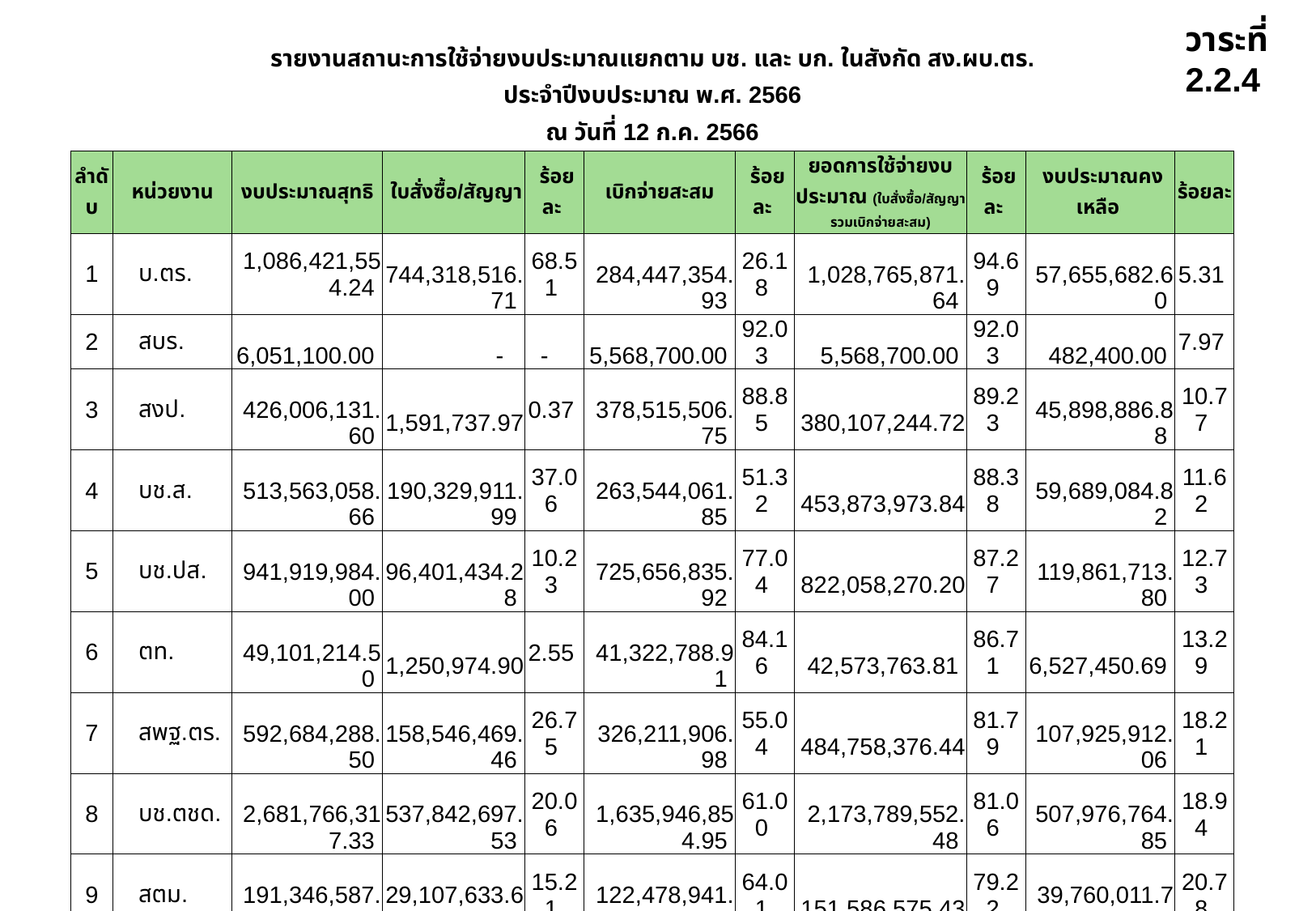

วาระที่ 2.2.4
| รายงานสถานะการใช้จ่ายงบประมาณแยกตาม บช. และ บก. ในสังกัด สง.ผบ.ตร. |  |  |  |  |  |  |  |  |  |  |
| --- | --- | --- | --- | --- | --- | --- | --- | --- | --- | --- |
| ประจำปีงบประมาณ พ.ศ. 2566 |  |  |  |  |  |  |  |  |  |  |
| ณ วันที่ 12 ก.ค. 2566 |  |  |  |  |  |  |  |  |  |  |
| ลำดับ | หน่วยงาน | งบประมาณสุทธิ | ใบสั่งซื้อ/สัญญา | ร้อยละ | เบิกจ่ายสะสม | ร้อยละ | ยอดการใช้จ่ายงบประมาณ (ใบสั่งซื้อ/สัญญา รวมเบิกจ่ายสะสม) | ร้อยละ | งบประมาณคงเหลือ | ร้อยละ |
| 1 | บ.ตร. | 1,086,421,554.24 | 744,318,516.71 | 68.51 | 284,447,354.93 | 26.18 | 1,028,765,871.64 | 94.69 | 57,655,682.60 | 5.31 |
| 2 | สบร. | 6,051,100.00 | - | - | 5,568,700.00 | 92.03 | 5,568,700.00 | 92.03 | 482,400.00 | 7.97 |
| 3 | สงป. | 426,006,131.60 | 1,591,737.97 | 0.37 | 378,515,506.75 | 88.85 | 380,107,244.72 | 89.23 | 45,898,886.88 | 10.77 |
| 4 | บช.ส. | 513,563,058.66 | 190,329,911.99 | 37.06 | 263,544,061.85 | 51.32 | 453,873,973.84 | 88.38 | 59,689,084.82 | 11.62 |
| 5 | บช.ปส. | 941,919,984.00 | 96,401,434.28 | 10.23 | 725,656,835.92 | 77.04 | 822,058,270.20 | 87.27 | 119,861,713.80 | 12.73 |
| 6 | ตท. | 49,101,214.50 | 1,250,974.90 | 2.55 | 41,322,788.91 | 84.16 | 42,573,763.81 | 86.71 | 6,527,450.69 | 13.29 |
| 7 | สพฐ.ตร. | 592,684,288.50 | 158,546,469.46 | 26.75 | 326,211,906.98 | 55.04 | 484,758,376.44 | 81.79 | 107,925,912.06 | 18.21 |
| 8 | บช.ตชด. | 2,681,766,317.33 | 537,842,697.53 | 20.06 | 1,635,946,854.95 | 61.00 | 2,173,789,552.48 | 81.06 | 507,976,764.85 | 18.94 |
| 9 | สตม. | 191,346,587.21 | 29,107,633.66 | 15.21 | 122,478,941.77 | 64.01 | 151,586,575.43 | 79.22 | 39,760,011.78 | 20.78 |
| 10 | สง.ก.ต.ช. | 3,269,265.00 | 75,076.08 | 2.30 | 2,512,114.96 | 76.84 | 2,587,191.04 | 79.14 | 682,073.96 | 20.86 |
| 11 | บช.ก. | 811,695,073.54 | 133,994,678.24 | 16.51 | 494,086,178.98 | 60.87 | 628,080,857.22 | 77.38 | 183,614,216.32 | 22.62 |
| 12 | วน. | 6,042,462.00 | 83,841.15 | 1.39 | 4,475,688.48 | 74.07 | 4,559,529.63 | 75.46 | 1,482,932.37 | 24.54 |
| 13 | ภ.1 | 1,021,213,199.50 | 293,401,413.54 | 28.73 | 473,647,924.83 | 46.38 | 767,049,338.37 | 75.11 | 254,163,861.13 | 24.89 |
| 14 | ภ.5 | 1,047,837,938.11 | 259,294,273.27 | 24.75 | 525,762,469.08 | 50.18 | 785,056,742.35 | 74.92 | 262,781,195.76 | 25.08 |
| 15 | สลก.ตร. | 14,724,501.09 | 627,612.23 | 4.26 | 10,372,157.16 | 70.44 | 10,999,769.39 | 74.70 | 3,724,731.70 | 25.30 |
| 16 | รพ.ตร. | 202,182,449.50 | 34,739,872.01 | 17.18 | 114,899,734.08 | 56.83 | 149,639,606.09 | 74.01 | 52,542,843.41 | 25.99 |
| 17 | สตส. | 26,810,097.72 | 471,497.59 | 1.76 | 19,304,887.45 | 72.01 | 19,776,385.04 | 73.76 | 7,033,712.68 | 26.24 |
| 18 | ภ.9 | 2,619,434,325.07 | 603,760,856.19 | 23.05 | 1,316,325,004.62 | 50.25 | 1,920,085,860.81 | 73.30 | 699,348,464.26 | 26.70 |
| 19 | สง.ก.ตร. | 21,699,060.10 | 1,550,450.21 | 7.15 | 13,890,022.62 | 64.01 | 15,440,472.83 | 71.16 | 6,258,587.27 | 28.84 |